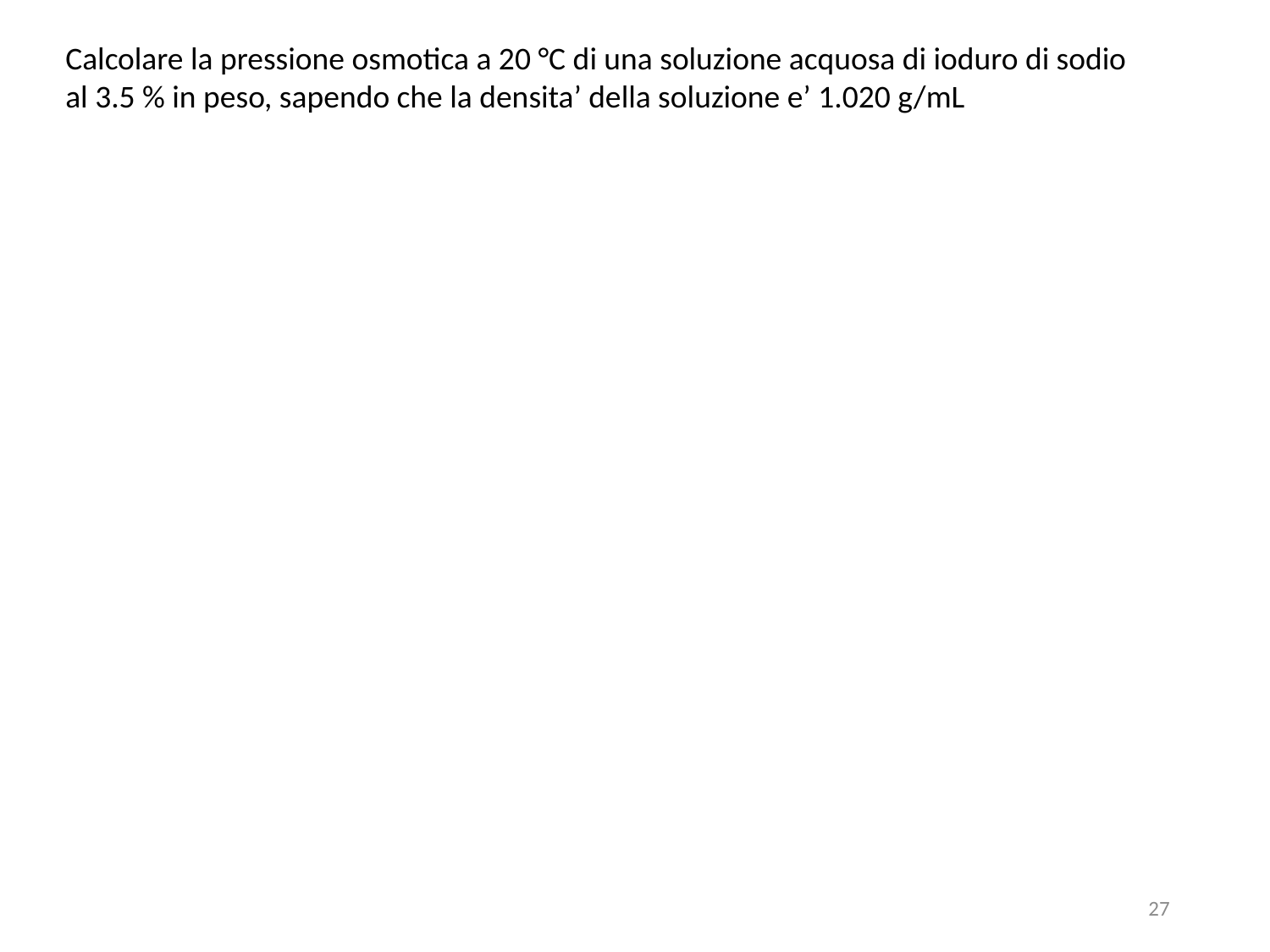

Calcolare la pressione osmotica a 20 °C di una soluzione acquosa di ioduro di sodio al 3.5 % in peso, sapendo che la densita’ della soluzione e’ 1.020 g/mL
27